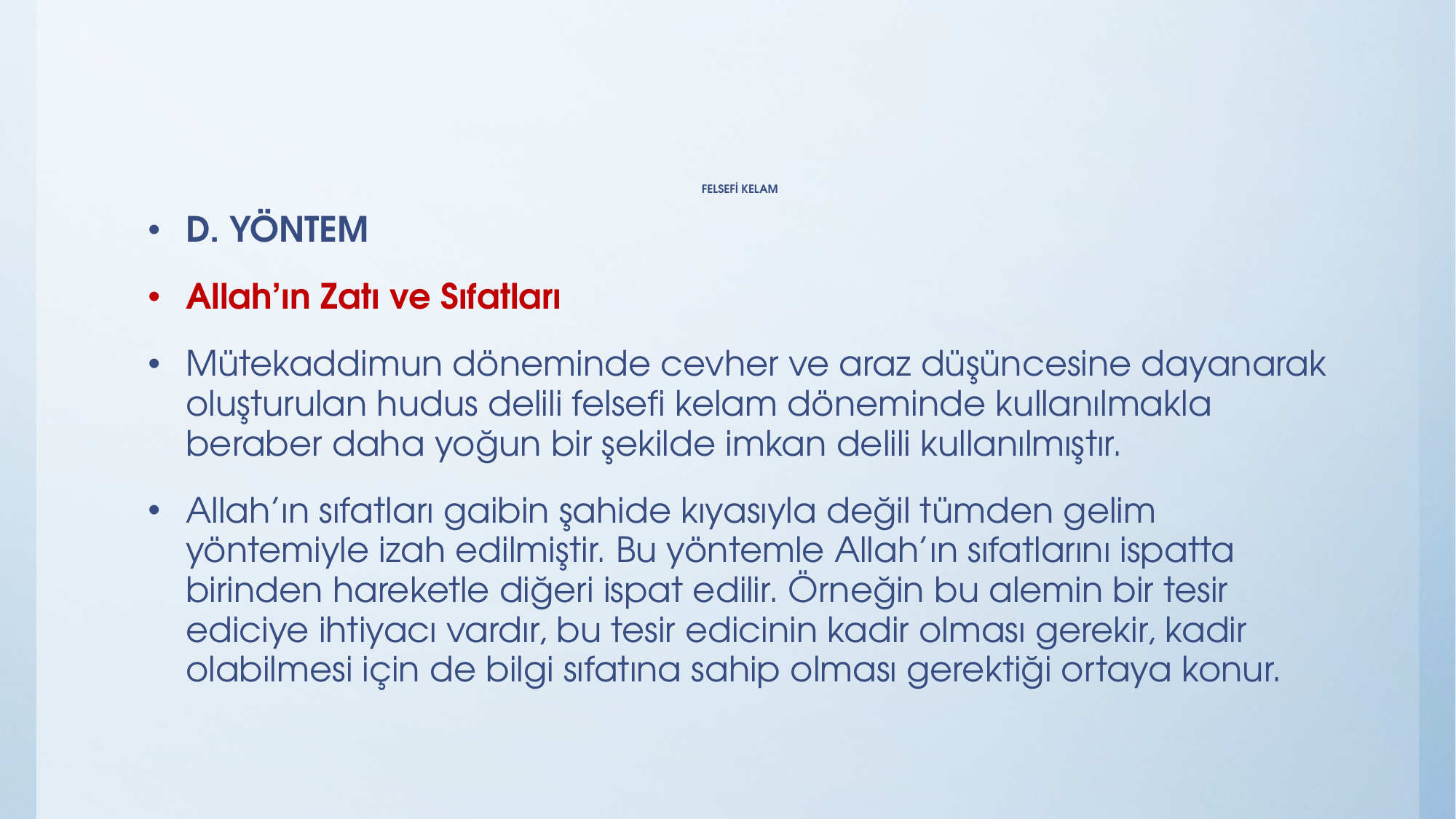

# FELSEFİ KELAM
D. YÖNTEM
Allah’ın Zatı ve Sıfatları
Mütekaddimun döneminde cevher ve araz düşüncesine dayanarak oluşturulan hudus delili felsefi kelam döneminde kullanılmakla beraber daha yoğun bir şekilde imkan delili kullanılmıştır.
Allah’ın sıfatları gaibin şahide kıyasıyla değil tümden gelim yöntemiyle izah edilmiştir. Bu yöntemle Allah’ın sıfatlarını ispatta birinden hareketle diğeri ispat edilir. Örneğin bu alemin bir tesir ediciye ihtiyacı vardır, bu tesir edicinin kadir olması gerekir, kadir olabilmesi için de bilgi sıfatına sahip olması gerektiği ortaya konur.